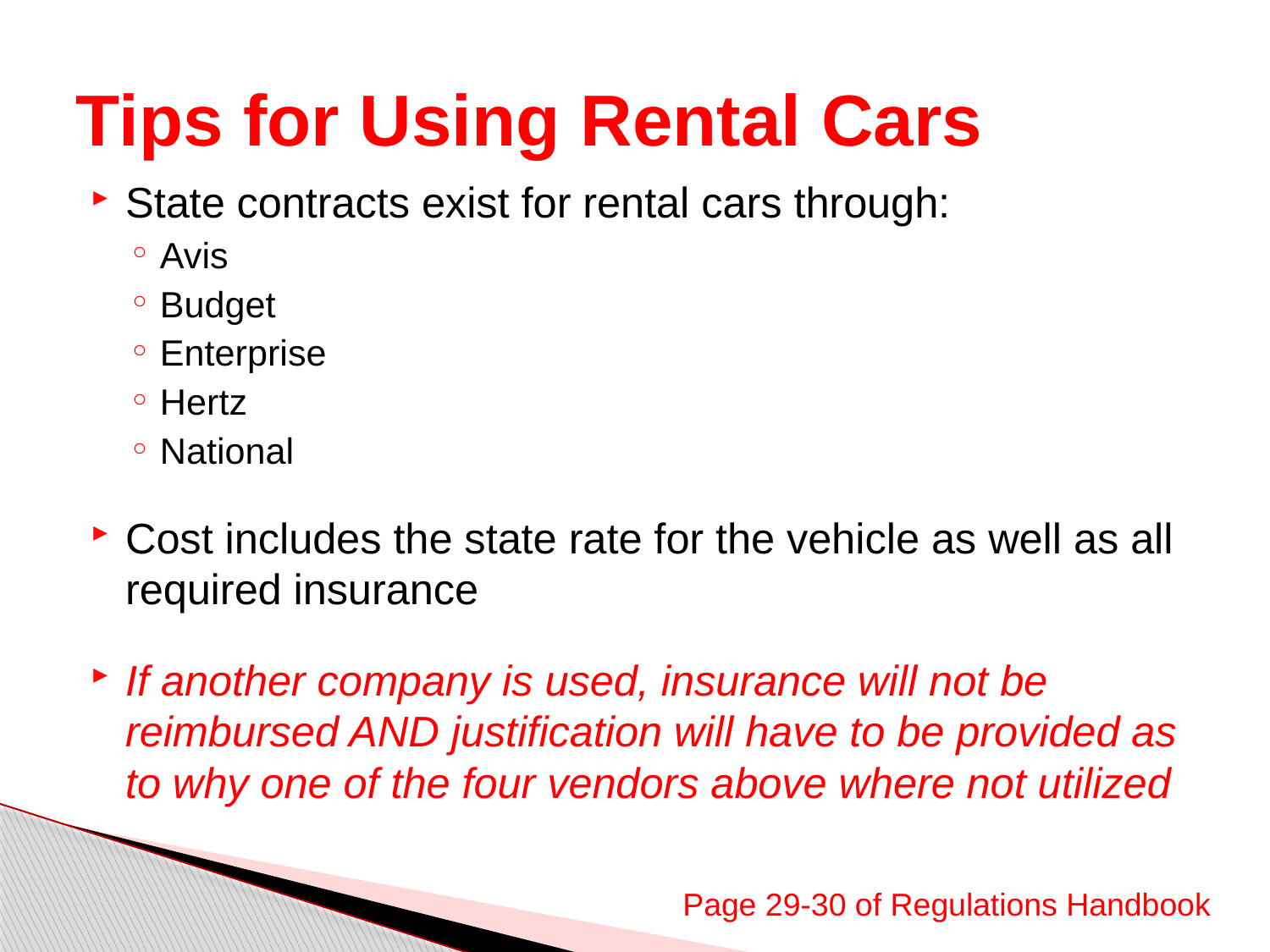

# Tips for Using Rental Cars
State contracts exist for rental cars through:
Avis
Budget
Enterprise
Hertz
National

Cost includes the state rate for the vehicle as well as all required insurance

If another company is used, insurance will not be reimbursed AND justification will have to be provided as to why one of the four vendors above where not utilized
Page 29-30 of Regulations Handbook